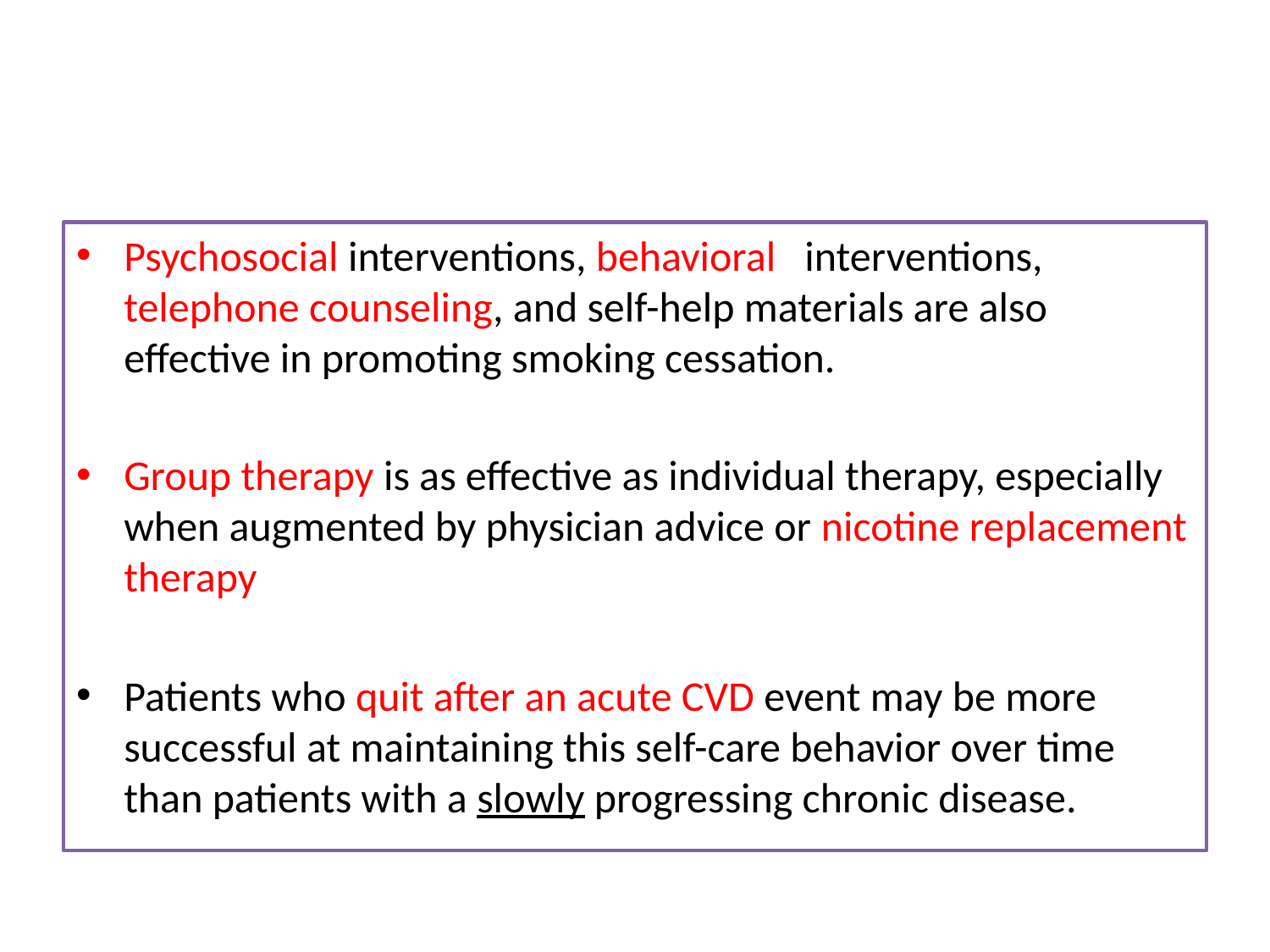

#
Psychosocial interventions, behavioral   interventions, telephone counseling, and self-help materials are also effective in promoting smoking cessation.

Group therapy is as effective as individual therapy, especially when augmented by physician advice or nicotine replacement therapy

Patients who quit after an acute CVD event may be more successful at maintaining this self-care behavior over time than patients with a slowly progressing chronic disease.